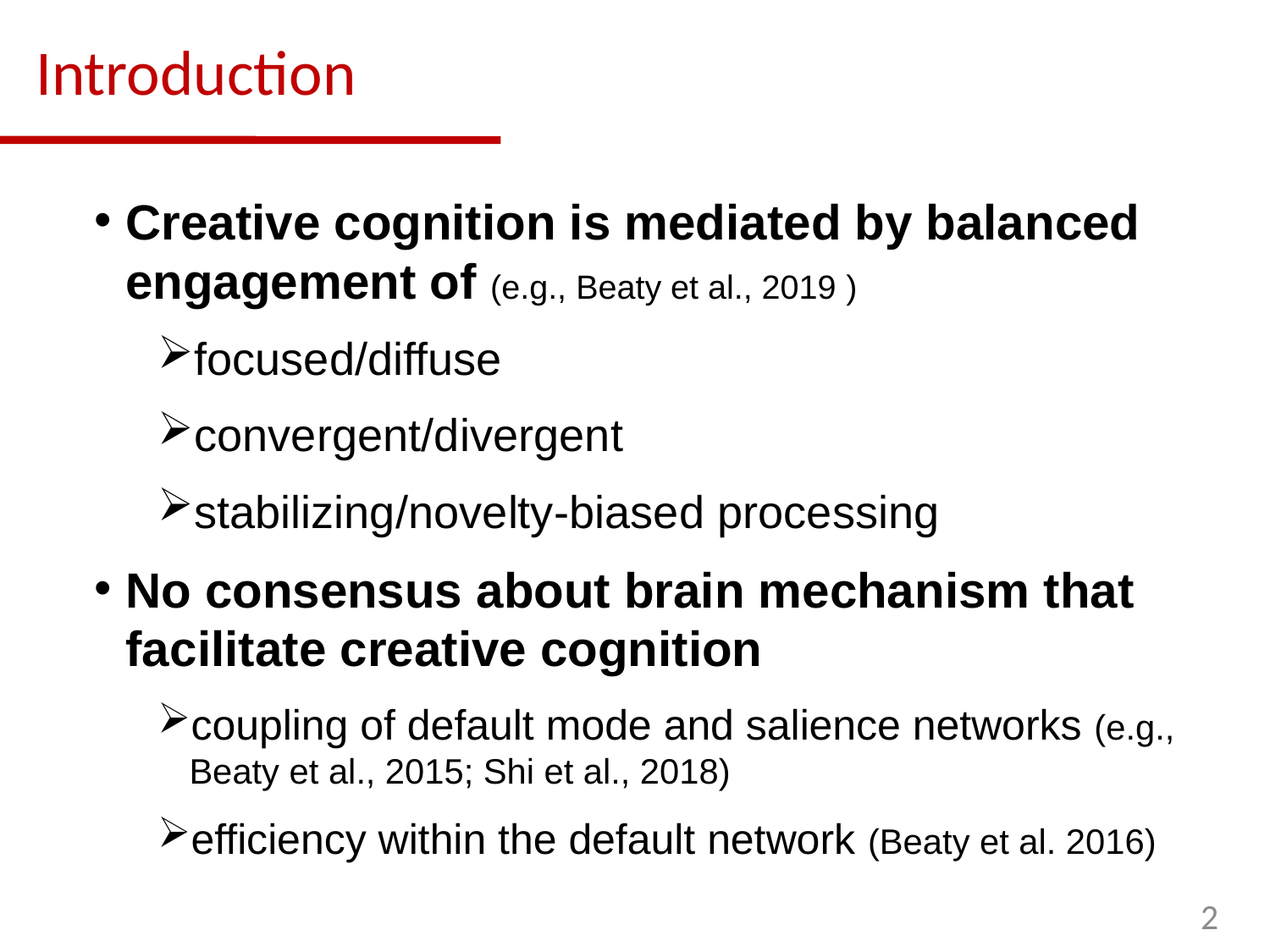

# Introduction
Creative cognition is mediated by balanced engagement of (e.g., Beaty et al., 2019 )
focused/diffuse
convergent/divergent
stabilizing/novelty-biased processing
No consensus about brain mechanism that facilitate creative cognition
coupling of default mode and salience networks (e.g., Beaty et al., 2015; Shi et al., 2018)
efficiency within the default network (Beaty et al. 2016)
2